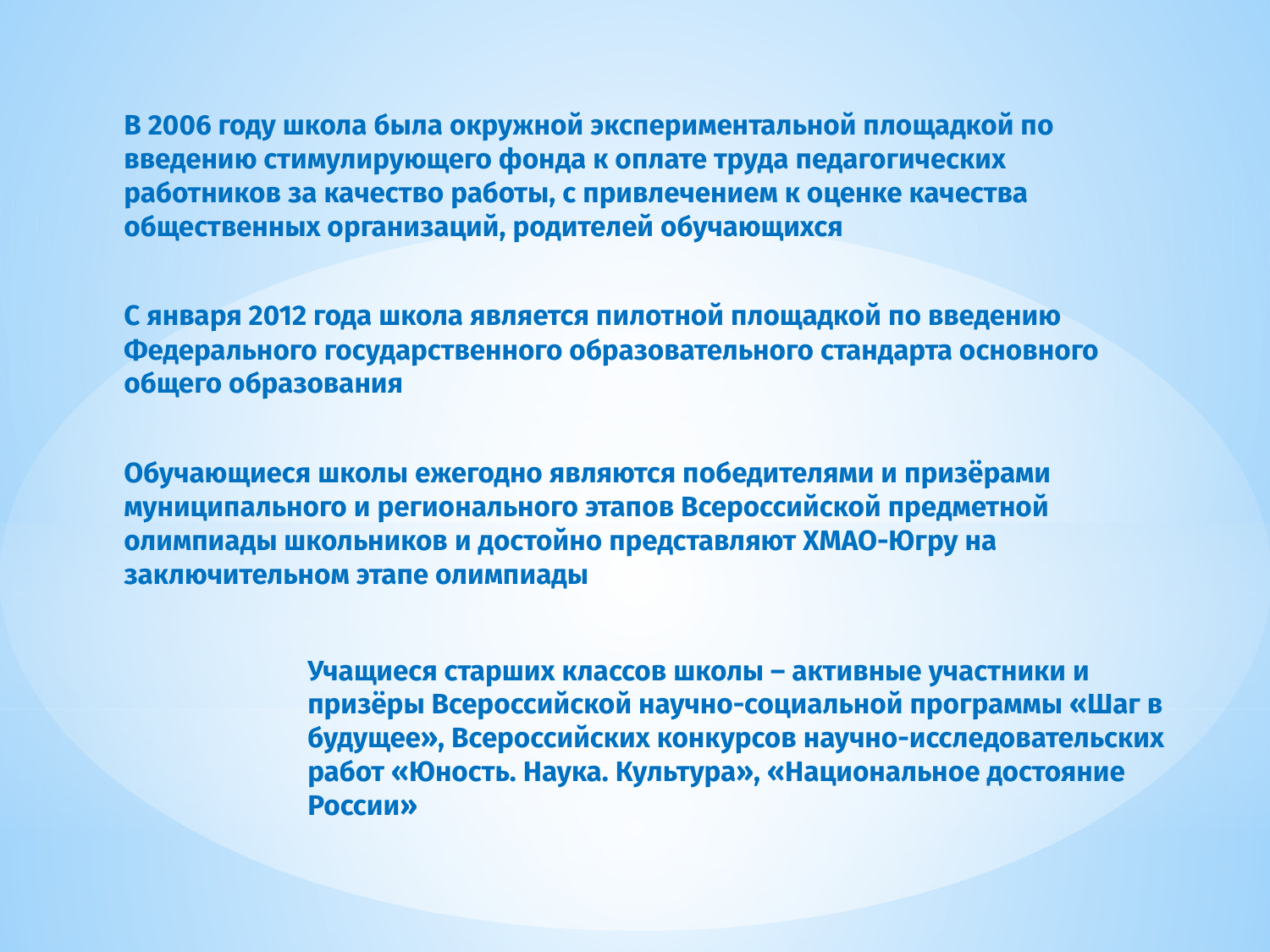

В 2006 году школа была окружной экспериментальной площадкой по введению стимулирующего фонда к оплате труда педагогических работников за качество работы, с привлечением к оценке качества общественных организаций, родителей обучающихся

С января 2012 года школа является пилотной площадкой по введению Федерального государственного образовательного стандарта основного общего образования

Обучающиеся школы ежегодно являются победителями и призёрами муниципального и регионального этапов Всероссийской предметной олимпиады школьников и достойно представляют ХМАО-Югру на заключительном этапе олимпиады
# Учащиеся старших классов школы – активные участники и призёры Всероссийской научно-социальной программы «Шаг в будущее», Всероссийских конкурсов научно-исследовательских работ «Юность. Наука. Культура», «Национальное достояние России»